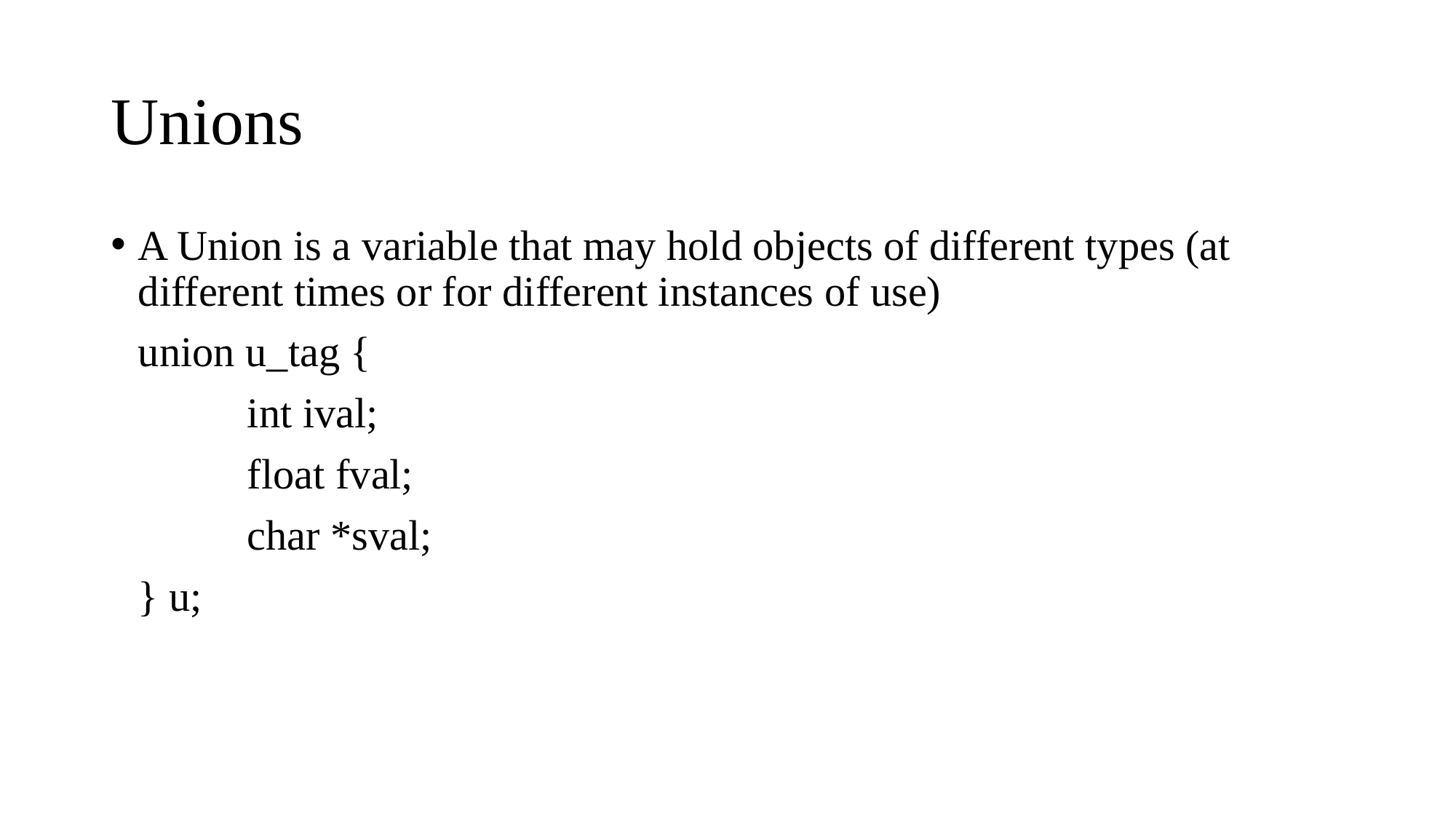

# Unions
A Union is a variable that may hold objects of different types (at different times or for different instances of use)
	union u_tag {
		int ival;
		float fval;
		char *sval;
	} u;